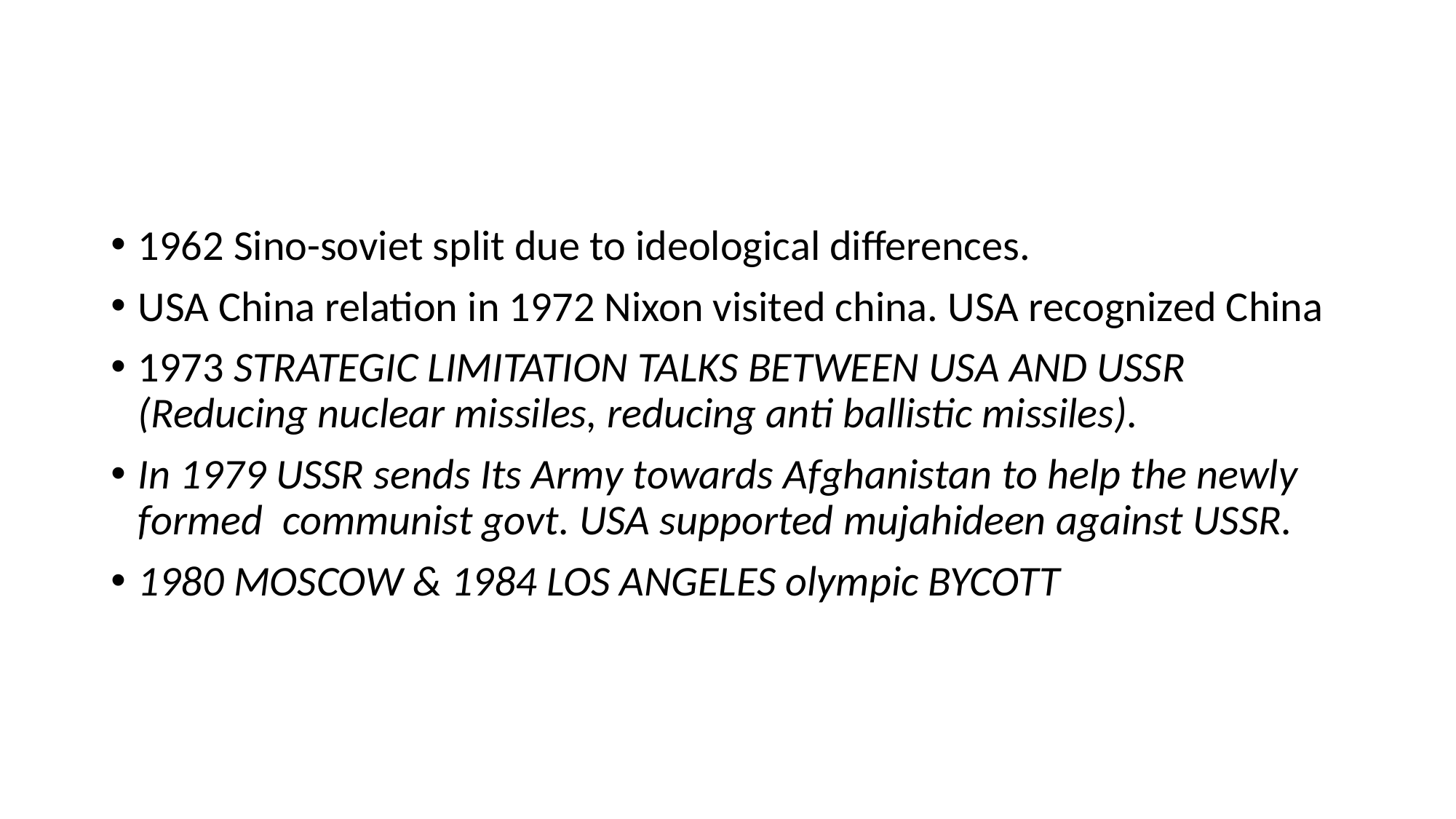

#
1962 Sino-soviet split due to ideological differences.
USA China relation in 1972 Nixon visited china. USA recognized China
1973 STRATEGIC LIMITATION TALKS BETWEEN USA AND USSR (Reducing nuclear missiles, reducing anti ballistic missiles).
In 1979 USSR sends Its Army towards Afghanistan to help the newly formed  communist govt. USA supported mujahideen against USSR.
1980 MOSCOW & 1984 LOS ANGELES olympic BYCOTT